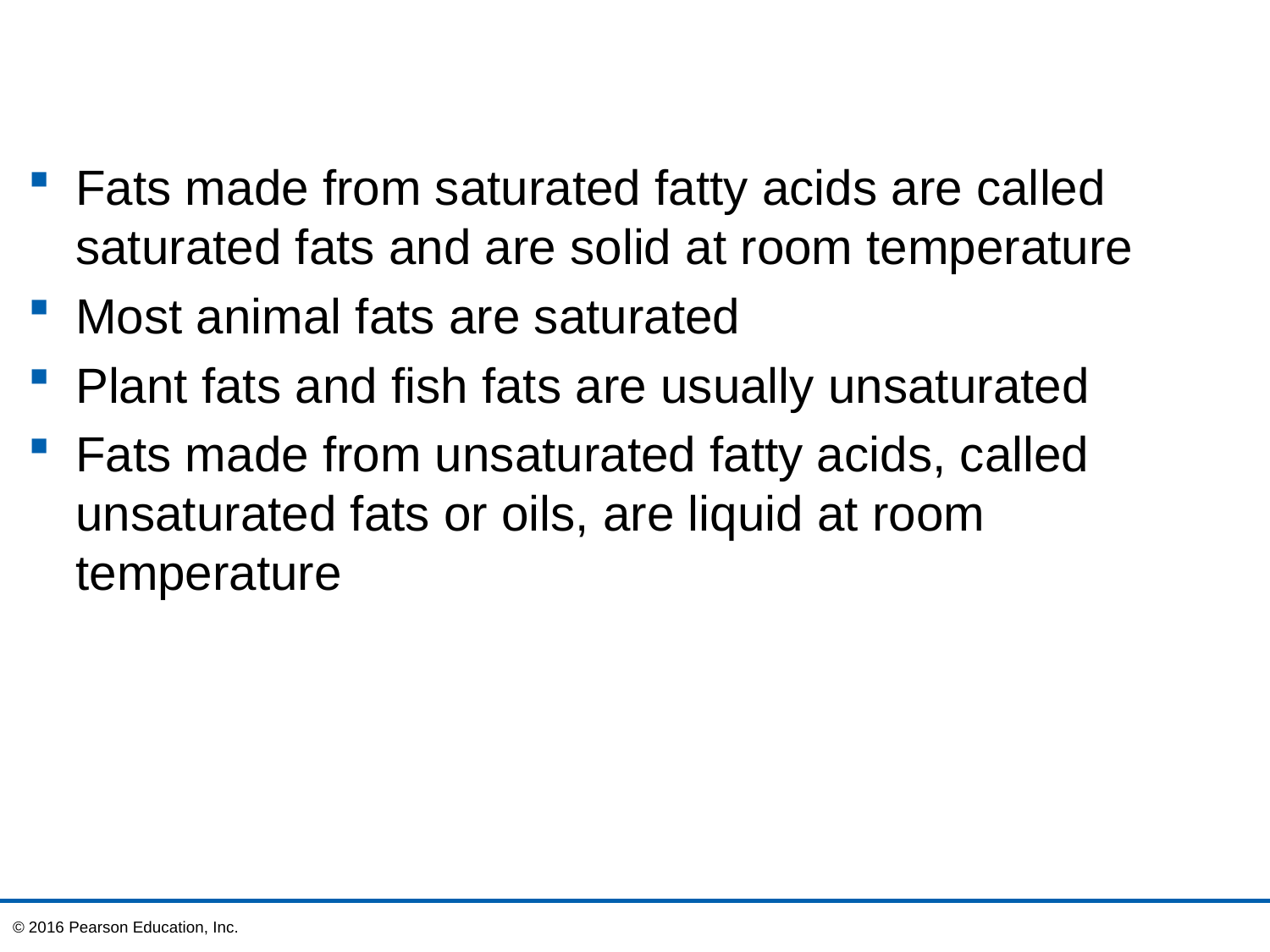

Fats made from saturated fatty acids are called saturated fats and are solid at room temperature
Most animal fats are saturated
Plant fats and fish fats are usually unsaturated
Fats made from unsaturated fatty acids, called unsaturated fats or oils, are liquid at room temperature

© 2016 Pearson Education, Inc.